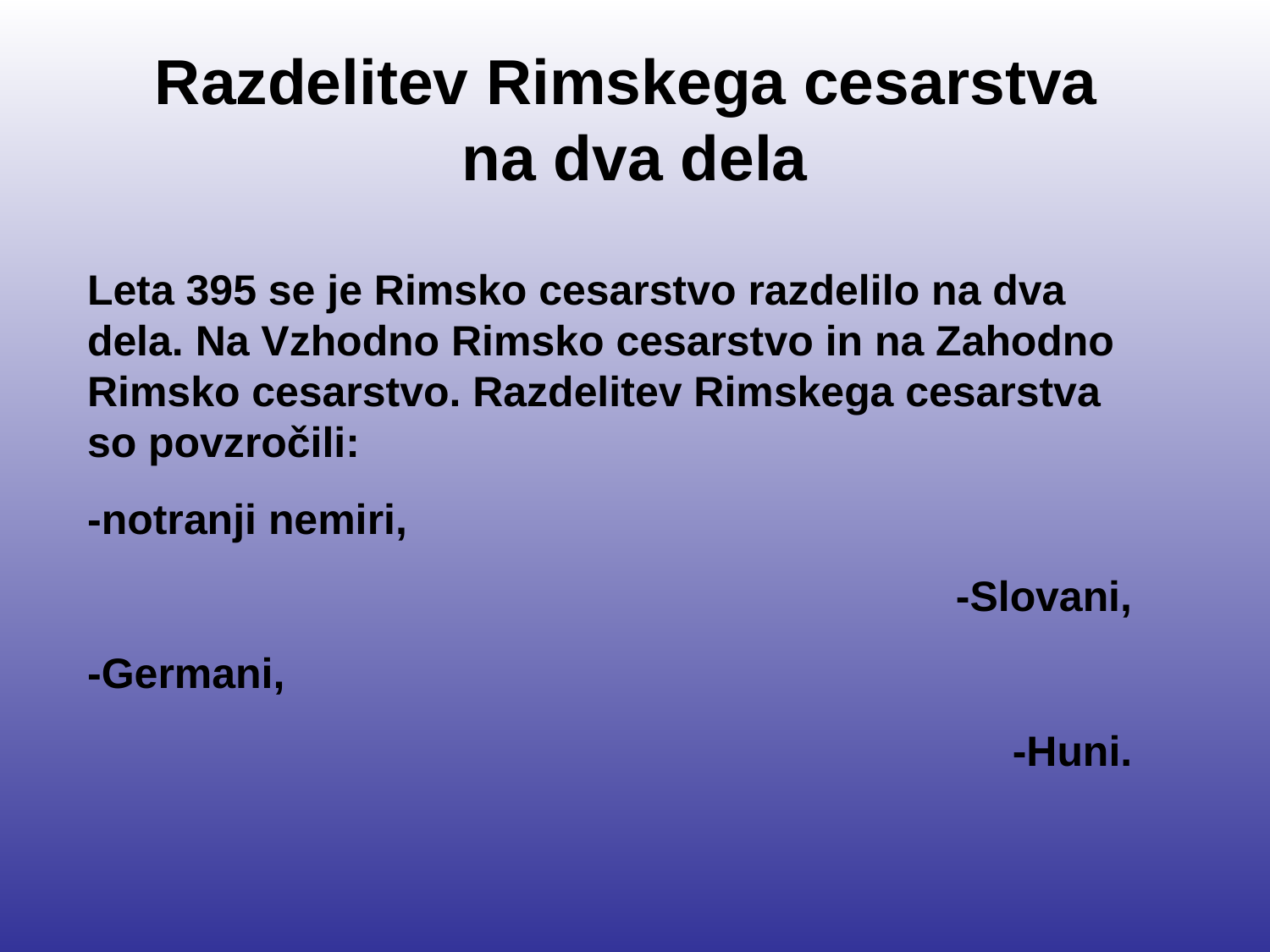

# Razdelitev Rimskega cesarstva na dva dela

Leta 395 se je Rimsko cesarstvo razdelilo na dva dela. Na Vzhodno Rimsko cesarstvo in na Zahodno Rimsko cesarstvo. Razdelitev Rimskega cesarstva so povzročili:
-notranji nemiri,
-Slovani,
-Germani,
-Huni.